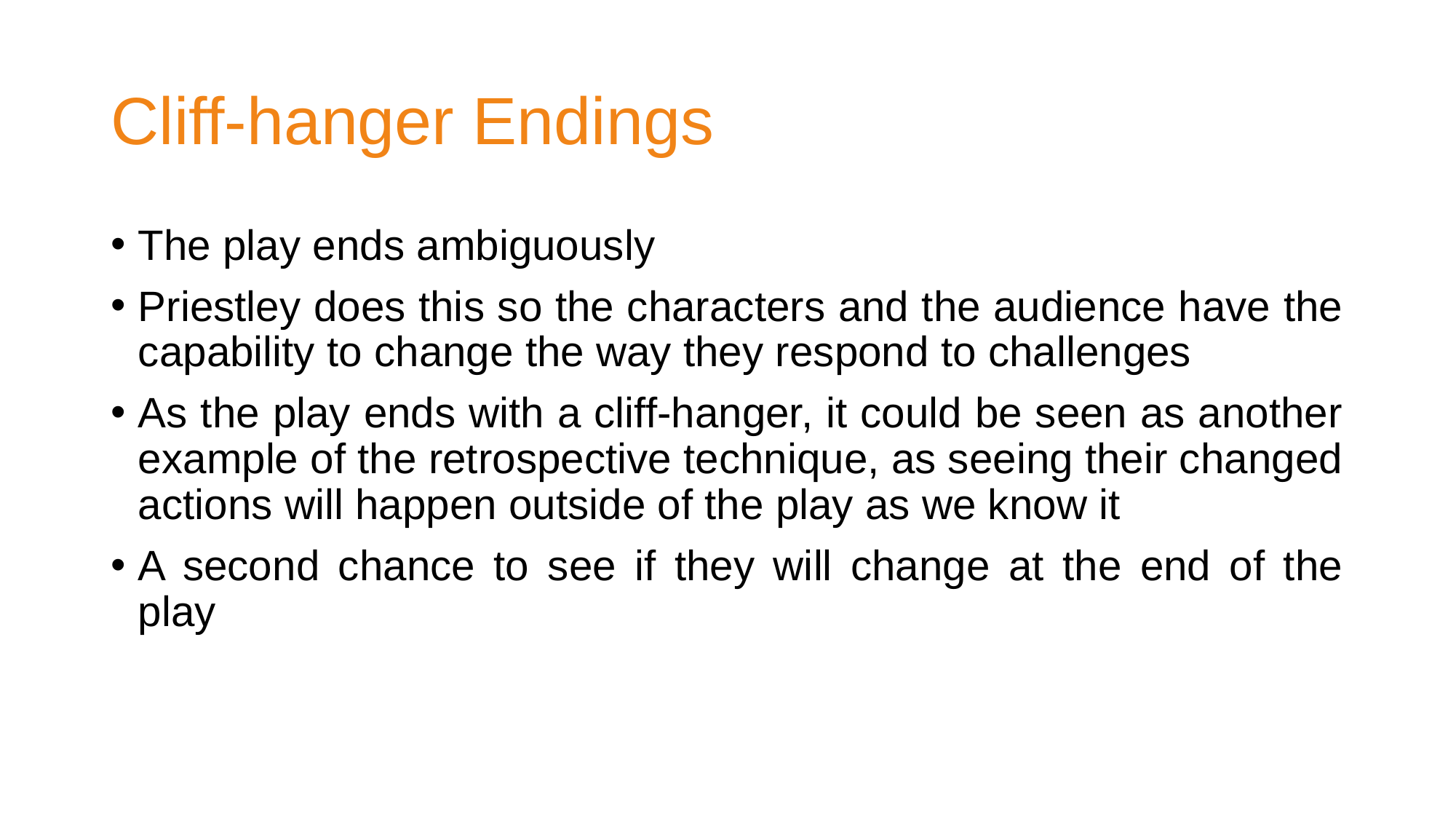

# Cliff-hanger Endings
The play ends ambiguously
Priestley does this so the characters and the audience have the capability to change the way they respond to challenges
As the play ends with a cliff-hanger, it could be seen as another example of the retrospective technique, as seeing their changed actions will happen outside of the play as we know it
A second chance to see if they will change at the end of the play